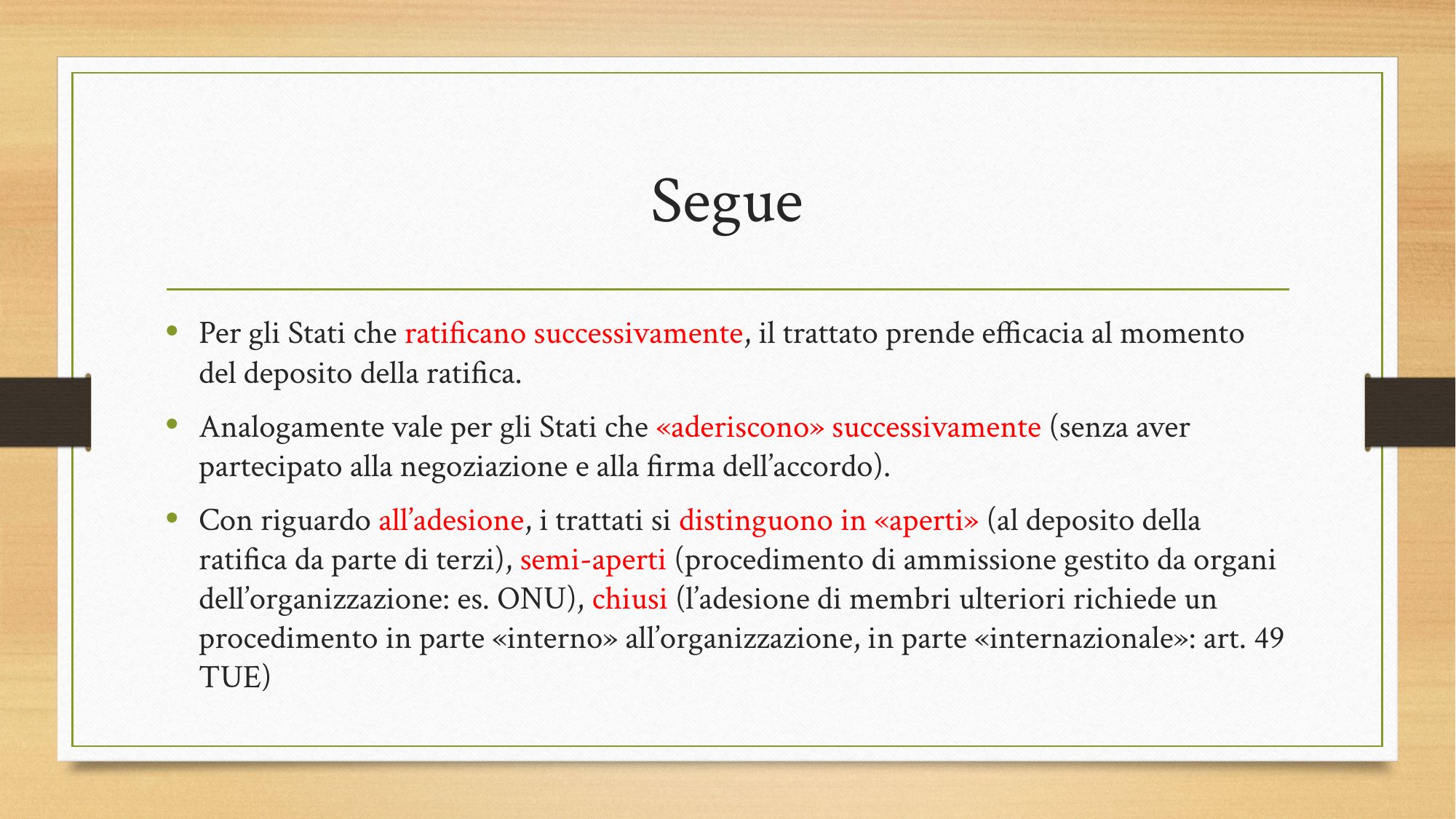

# Segue
Per gli Stati che ratificano successivamente, il trattato prende efficacia al momento del deposito della ratifica.
Analogamente vale per gli Stati che «aderiscono» successivamente (senza aver partecipato alla negoziazione e alla firma dell’accordo).
Con riguardo all’adesione, i trattati si distinguono in «aperti» (al deposito della ratifica da parte di terzi), semi-aperti (procedimento di ammissione gestito da organi dell’organizzazione: es. ONU), chiusi (l’adesione di membri ulteriori richiede un procedimento in parte «interno» all’organizzazione, in parte «internazionale»: art. 49 TUE)